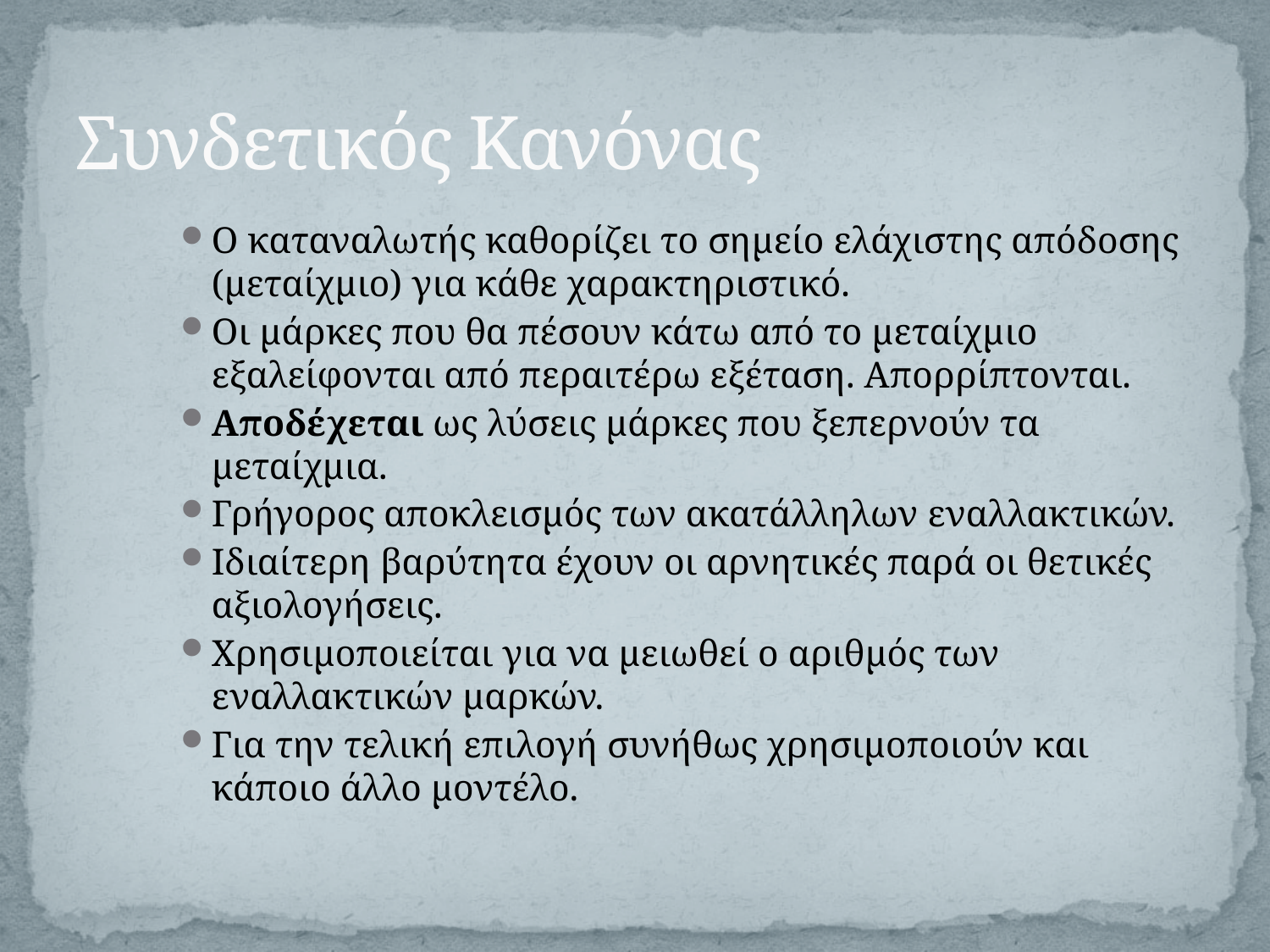

# Συνδετικός Κανόνας
Ο καταναλωτής καθορίζει το σημείο ελάχιστης απόδοσης (μεταίχμιο) για κάθε χαρακτηριστικό.
Οι μάρκες που θα πέσουν κάτω από το μεταίχμιο εξαλείφονται από περαιτέρω εξέταση. Απορρίπτονται.
Αποδέχεται ως λύσεις μάρκες που ξεπερνούν τα μεταίχμια.
Γρήγορος αποκλεισμός των ακατάλληλων εναλλακτικών.
Ιδιαίτερη βαρύτητα έχουν οι αρνητικές παρά οι θετικές αξιολογήσεις.
Χρησιμοποιείται για να μειωθεί ο αριθμός των εναλλακτικών μαρκών.
Για την τελική επιλογή συνήθως χρησιμοποιούν και κάποιο άλλο μοντέλο.